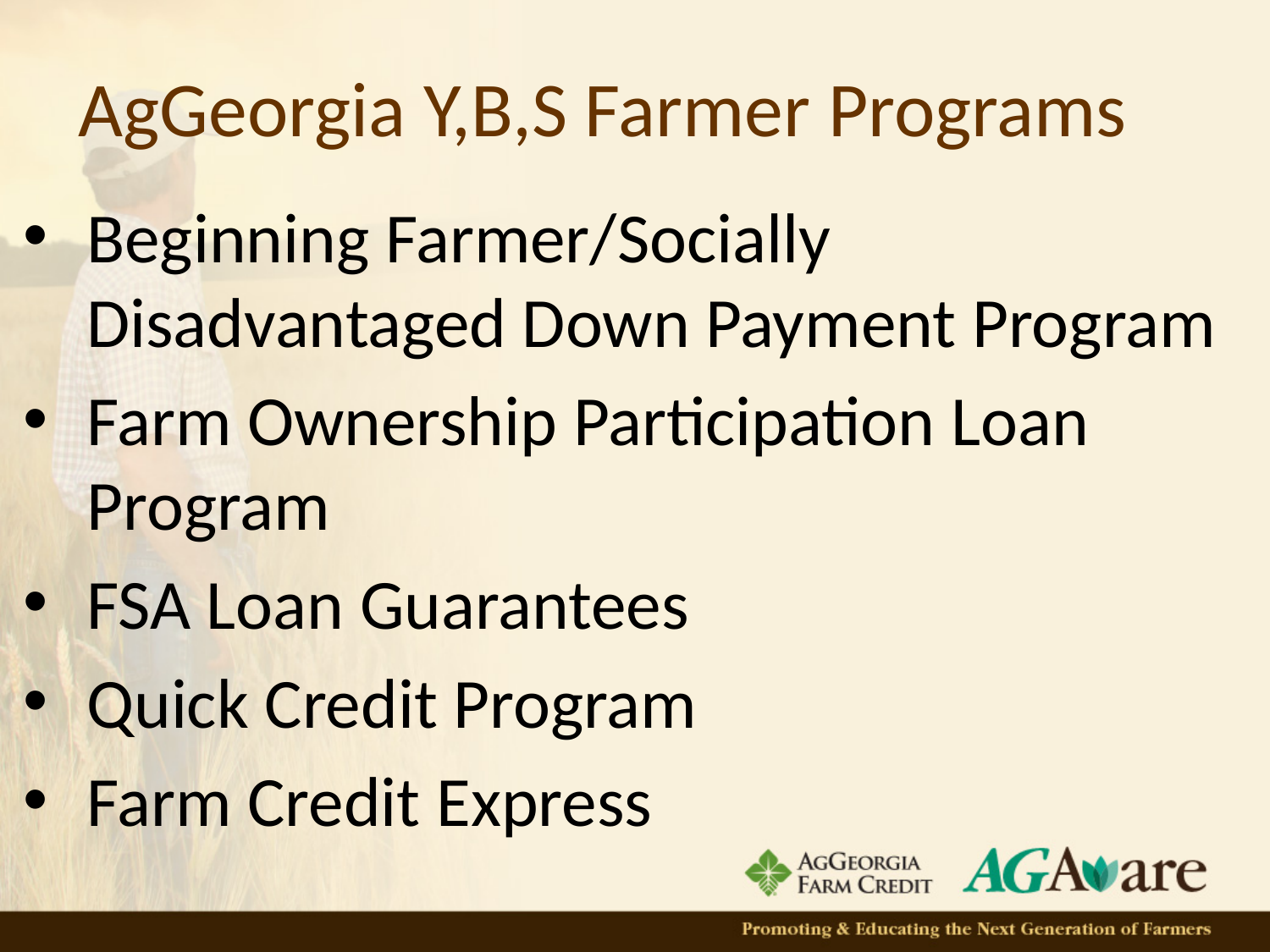

# AgGeorgia Y,B,S Farmer Programs
Beginning Farmer/Socially Disadvantaged Down Payment Program
Farm Ownership Participation Loan Program
FSA Loan Guarantees
Quick Credit Program
Farm Credit Express